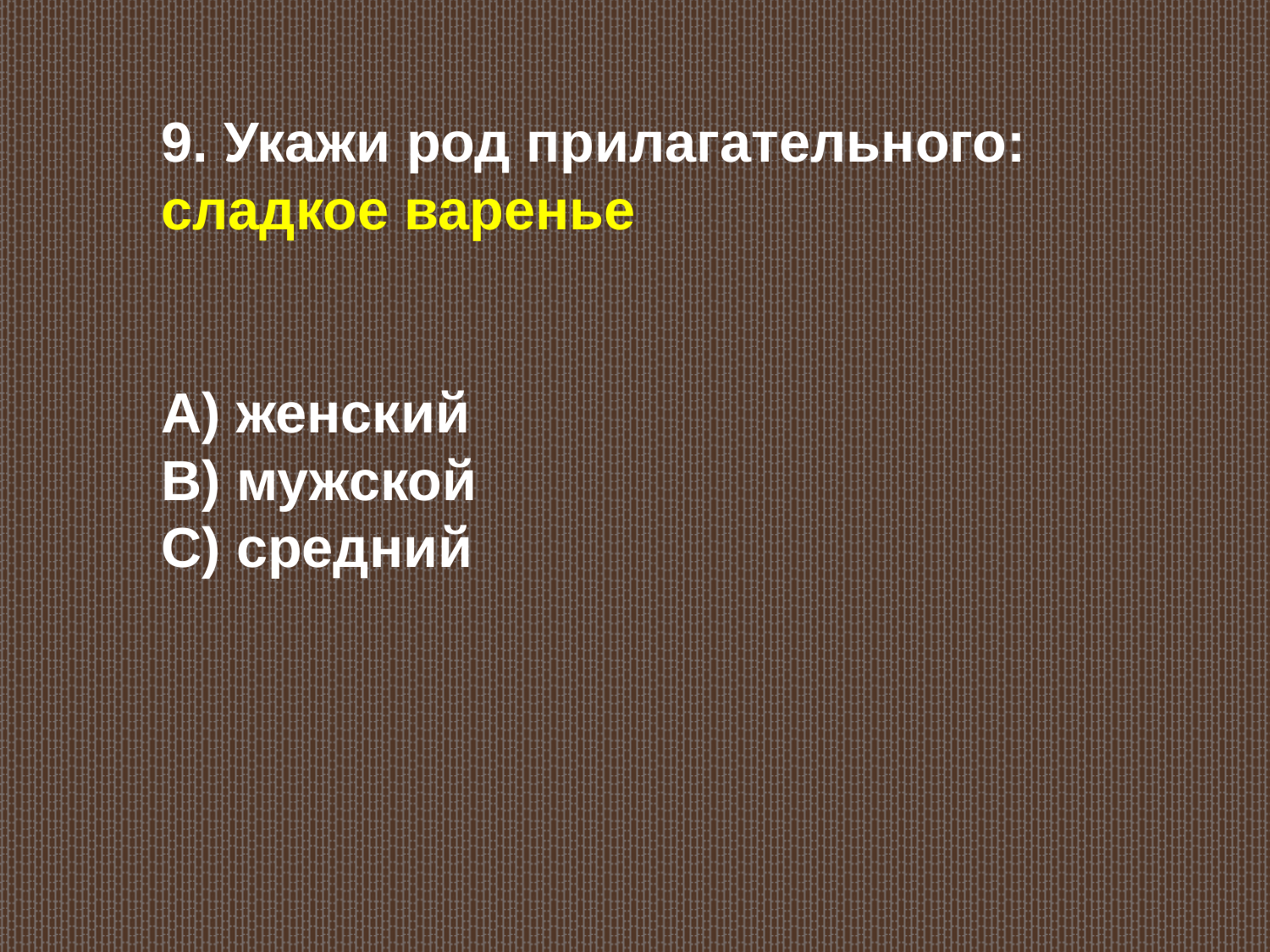

9. Укажи род прилагательного: сладкое варенье

А) женский
В) мужской
С) средний